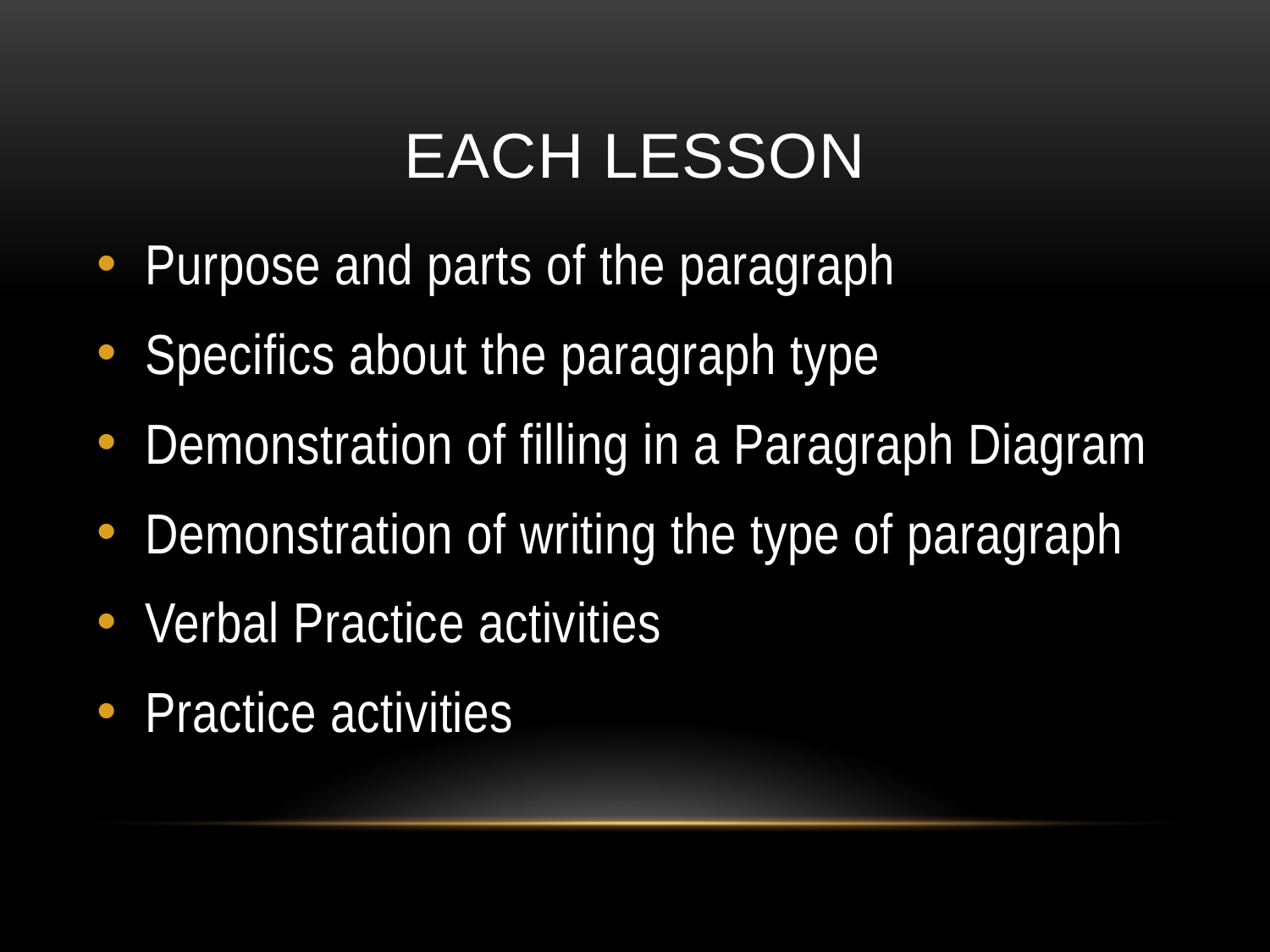

# EACH LESSON
Purpose and parts of the paragraph
Specifics about the paragraph type
Demonstration of filling in a Paragraph Diagram
Demonstration of writing the type of paragraph
Verbal Practice activities
Practice activities